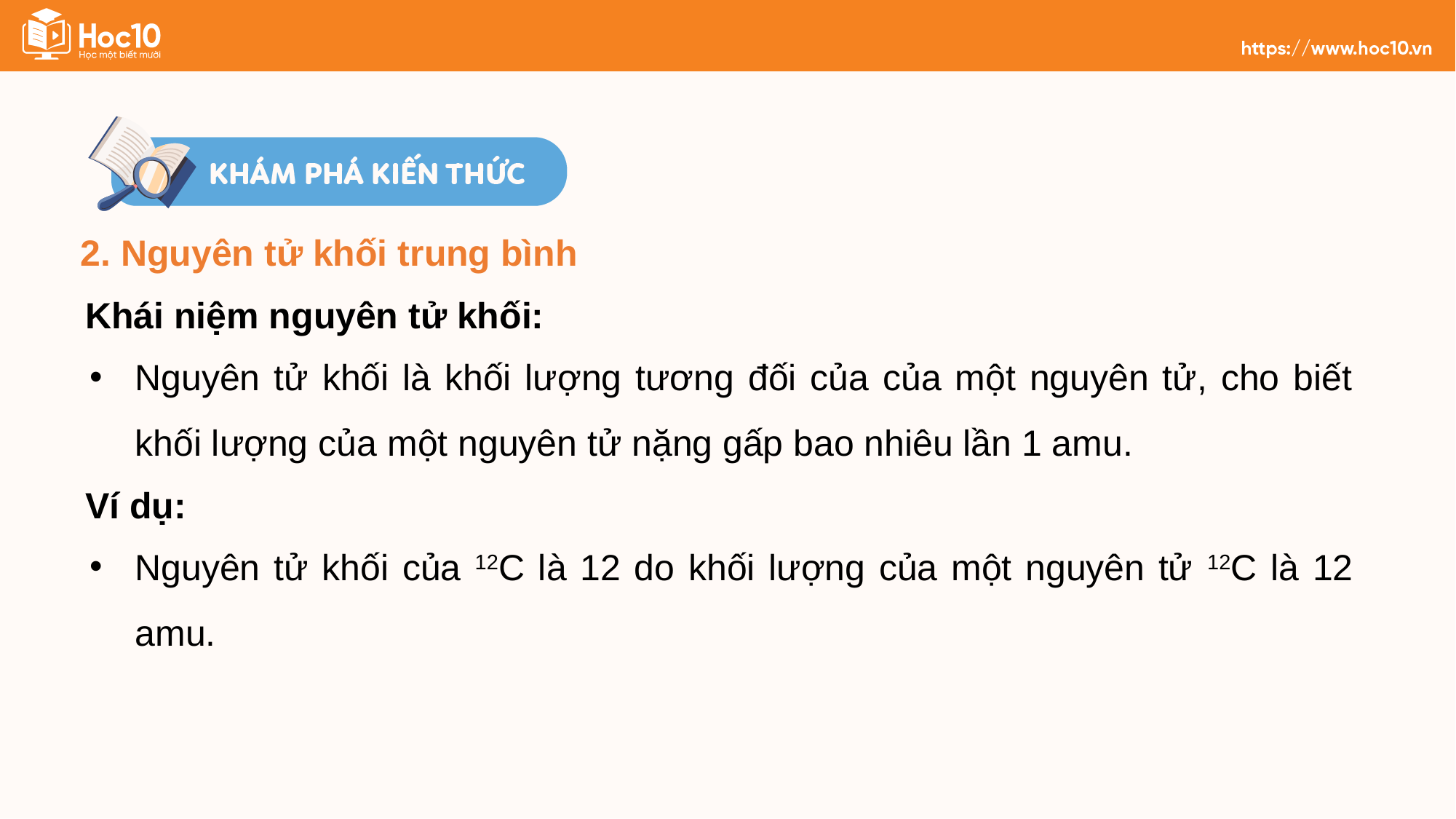

2. Nguyên tử khối trung bình
Khái niệm nguyên tử khối:
Nguyên tử khối là khối lượng tương đối của của một nguyên tử, cho biết khối lượng của một nguyên tử nặng gấp bao nhiêu lần 1 amu.
Ví dụ:
Nguyên tử khối của 12C là 12 do khối lượng của một nguyên tử 12C là 12 amu.